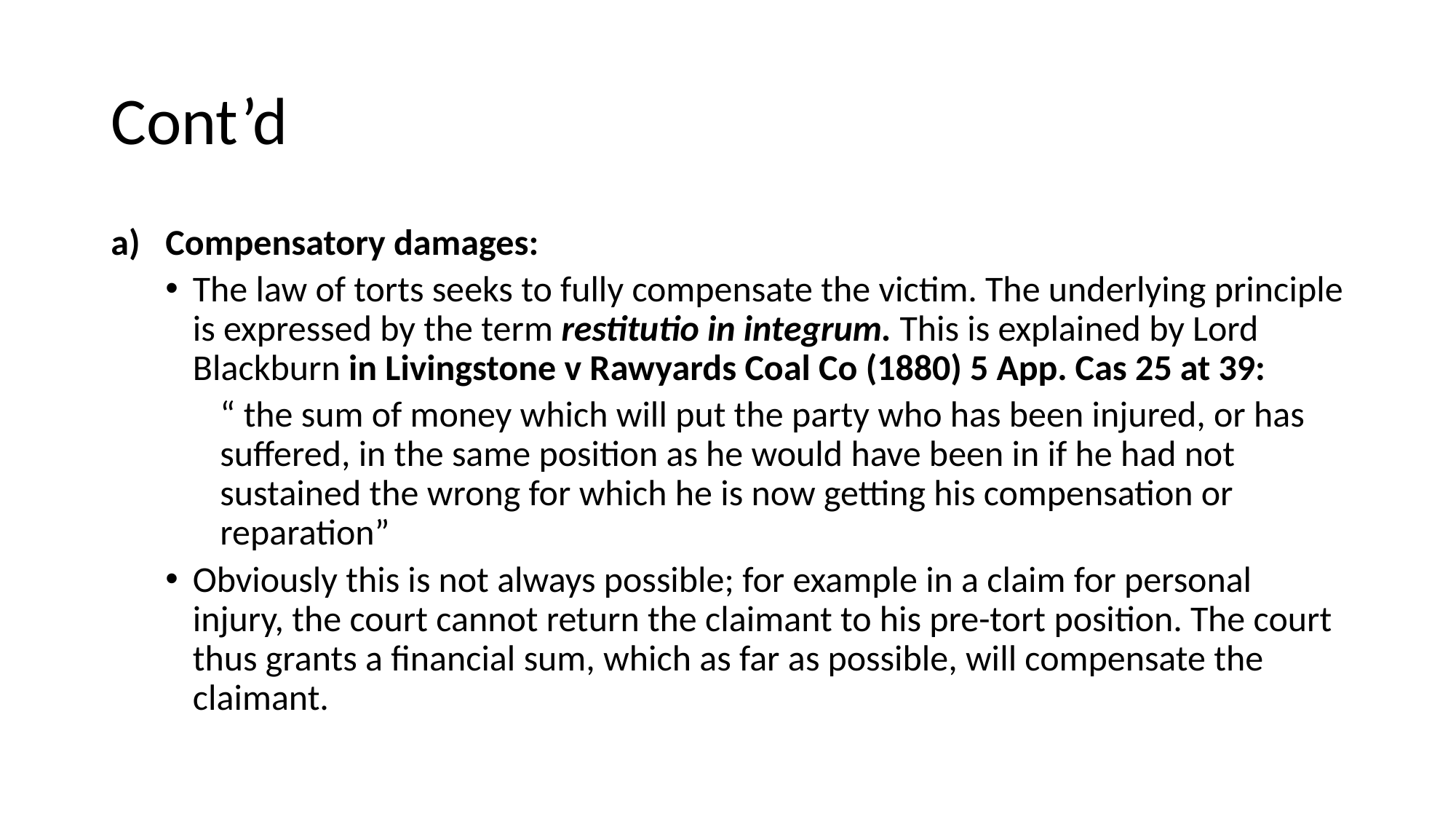

# Cont’d
Compensatory damages:
The law of torts seeks to fully compensate the victim. The underlying principle is expressed by the term restitutio in integrum. This is explained by Lord Blackburn in Livingstone v Rawyards Coal Co (1880) 5 App. Cas 25 at 39:
“ the sum of money which will put the party who has been injured, or has suffered, in the same position as he would have been in if he had not sustained the wrong for which he is now getting his compensation or reparation”
Obviously this is not always possible; for example in a claim for personal injury, the court cannot return the claimant to his pre-tort position. The court thus grants a financial sum, which as far as possible, will compensate the claimant.